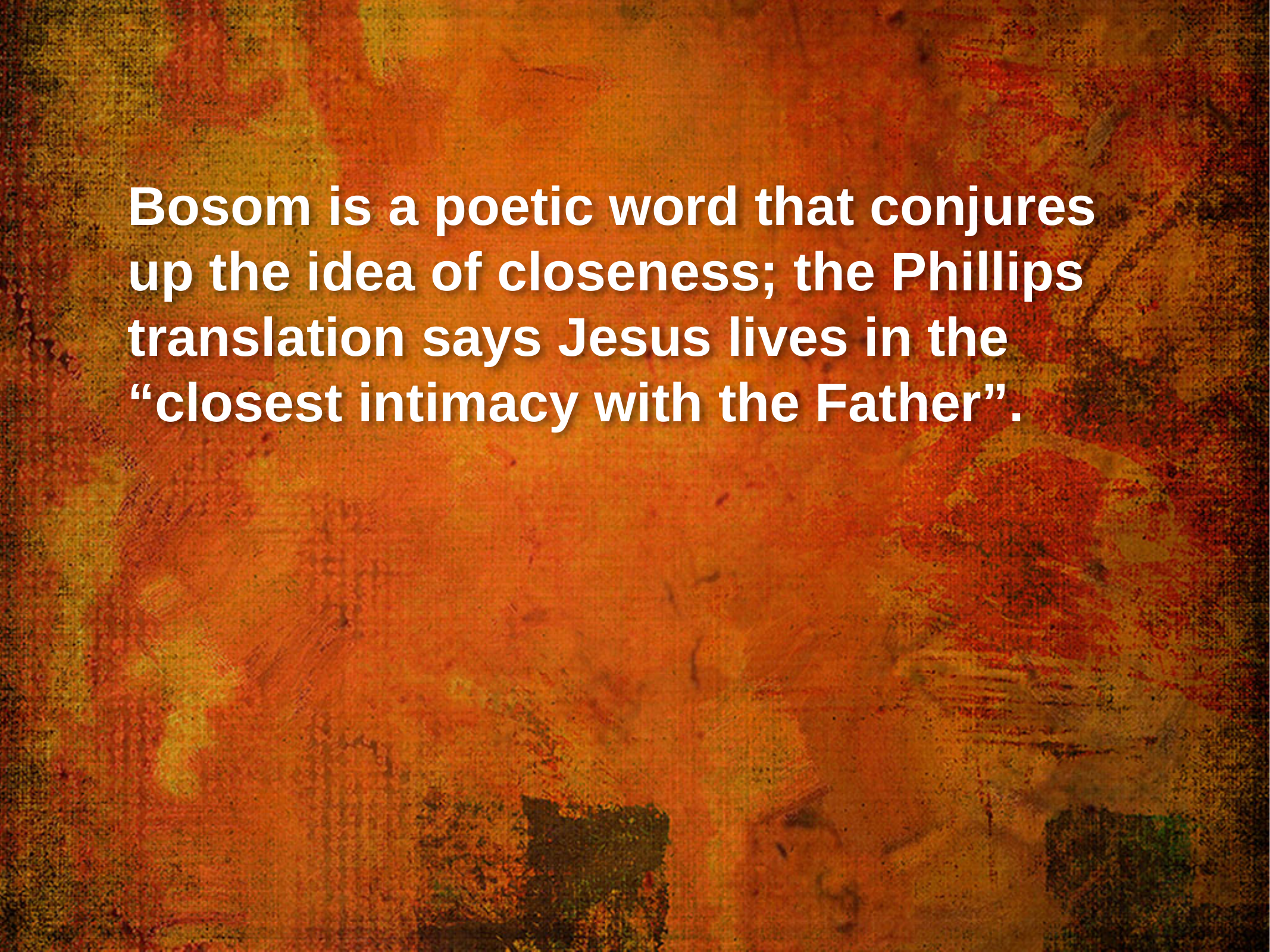

Bosom is a poetic word that conjures up the idea of closeness; the Phillips translation says Jesus lives in the “closest intimacy with the Father”.